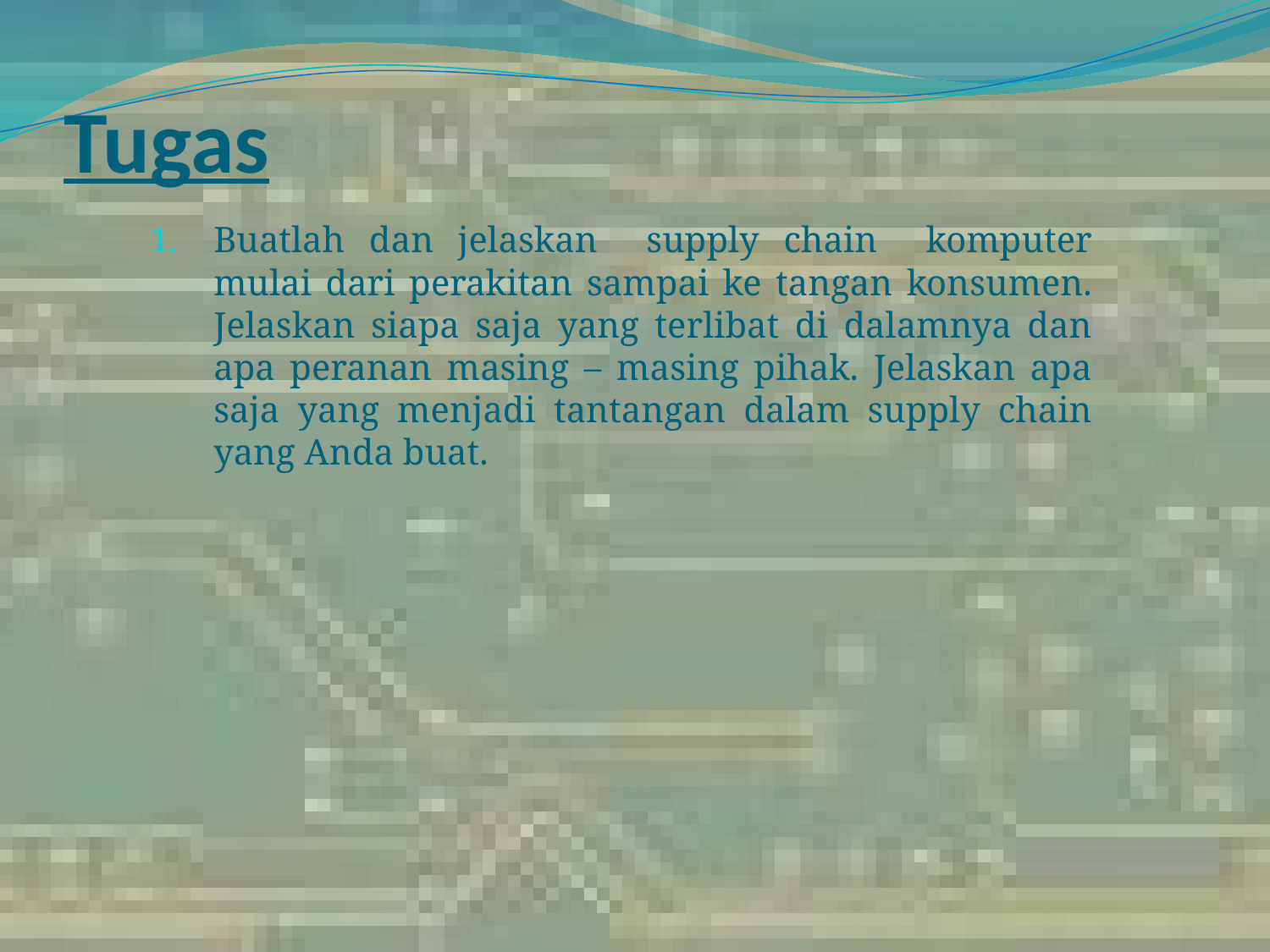

# Tugas
Buatlah dan jelaskan  supply chain  komputer mulai dari perakitan sampai ke tangan konsumen. Jelaskan siapa saja yang terlibat di dalamnya dan apa peranan masing – masing pihak. Jelaskan apa saja yang menjadi tantangan dalam supply chain yang Anda buat.